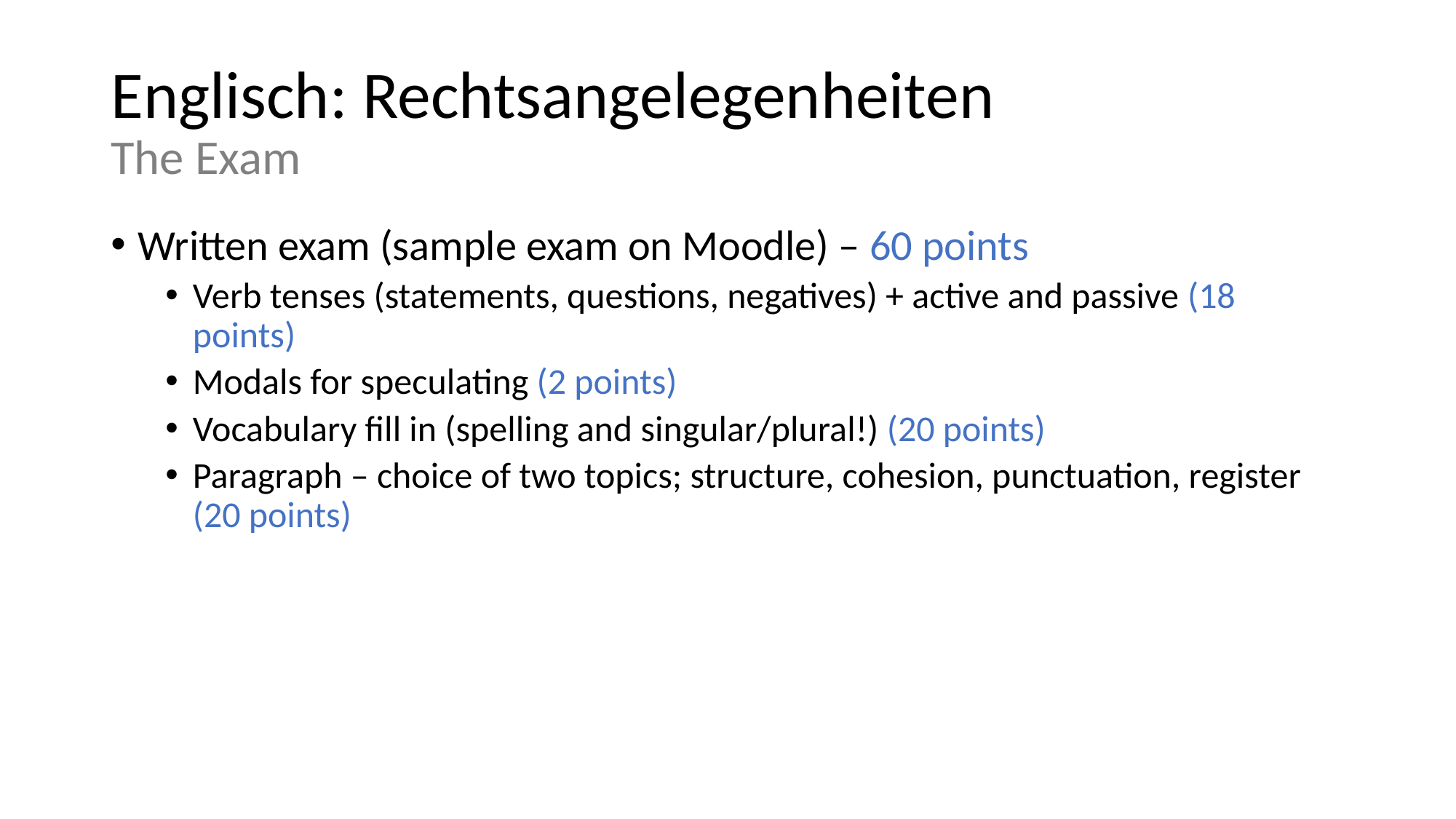

# Englisch: Rechtsangelegenheiten The Exam
Written exam (sample exam on Moodle) – 60 points
Verb tenses (statements, questions, negatives) + active and passive (18 points)
Modals for speculating (2 points)
Vocabulary fill in (spelling and singular/plural!) (20 points)
Paragraph – choice of two topics; structure, cohesion, punctuation, register (20 points)